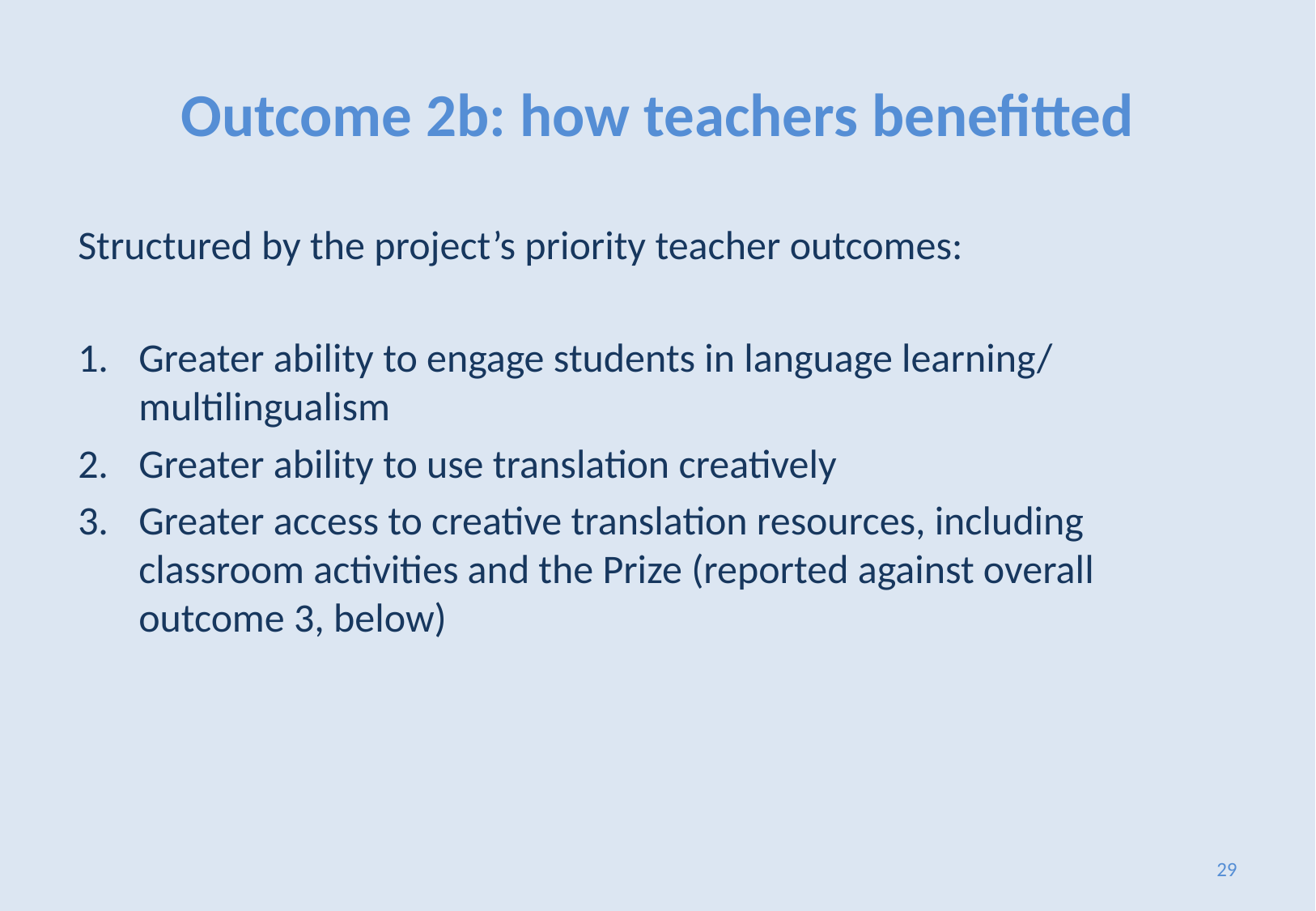

# Outcome 2b: how teachers benefitted
Structured by the project’s priority teacher outcomes:

Greater ability to engage students in language learning/ multilingualism
Greater ability to use translation creatively
Greater access to creative translation resources, including classroom activities and the Prize (reported against overall outcome 3, below)

29